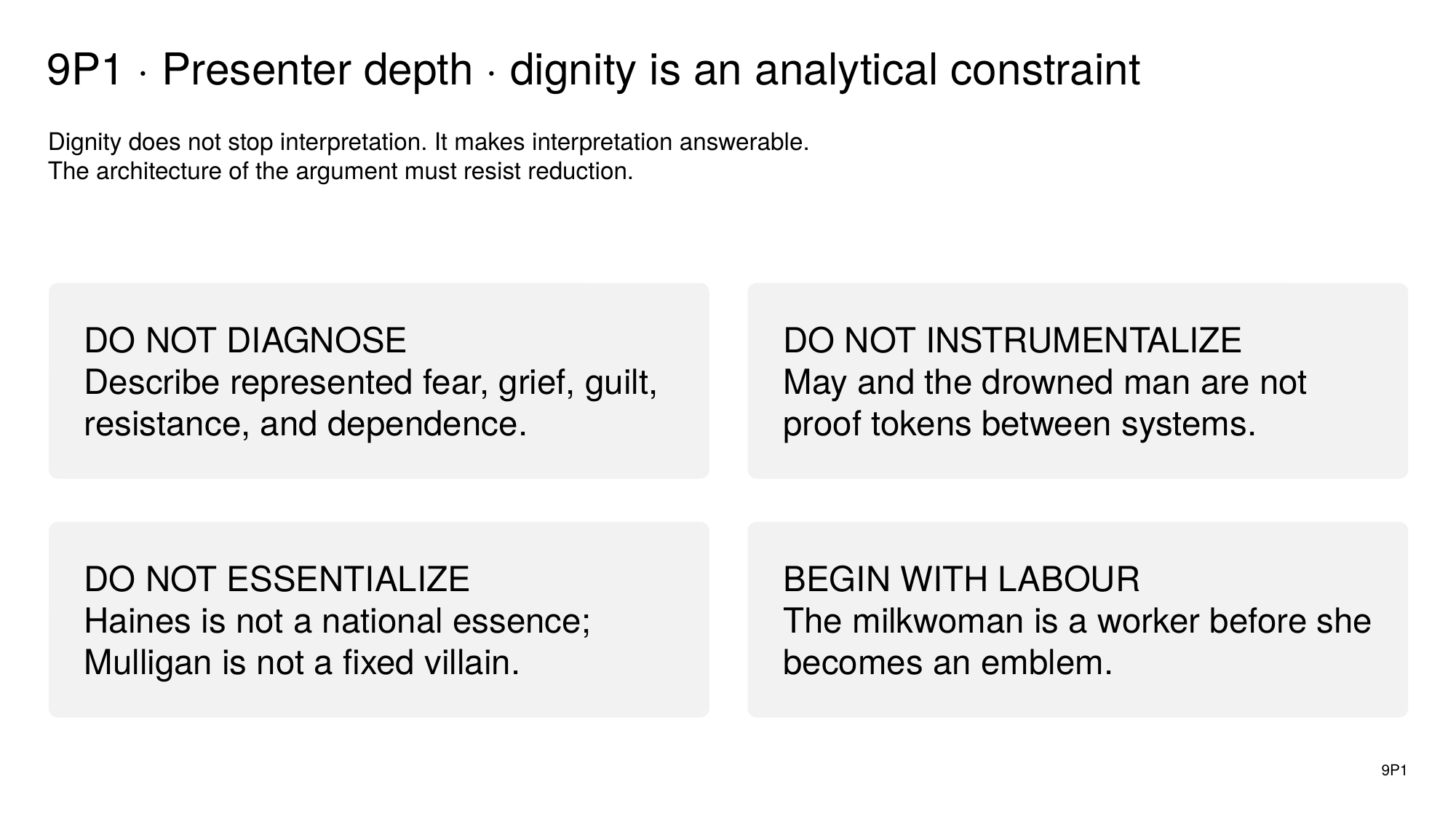

9P1 · Presenter depth · dignity is an analytical constraint
Dignity does not stop interpretation. It makes interpretation answerable.
The architecture of the argument must resist reduction.

DO NOT DIAGNOSE
Describe represented fear, grief, guilt, resistance, and dependence.
DO NOT INSTRUMENTALIZE
May and the drowned man are not proof tokens between systems.

DO NOT ESSENTIALIZE
Haines is not a national essence; Mulligan is not a fixed villain.
BEGIN WITH LABOUR
The milkwoman is a worker before she becomes an emblem.
9P1